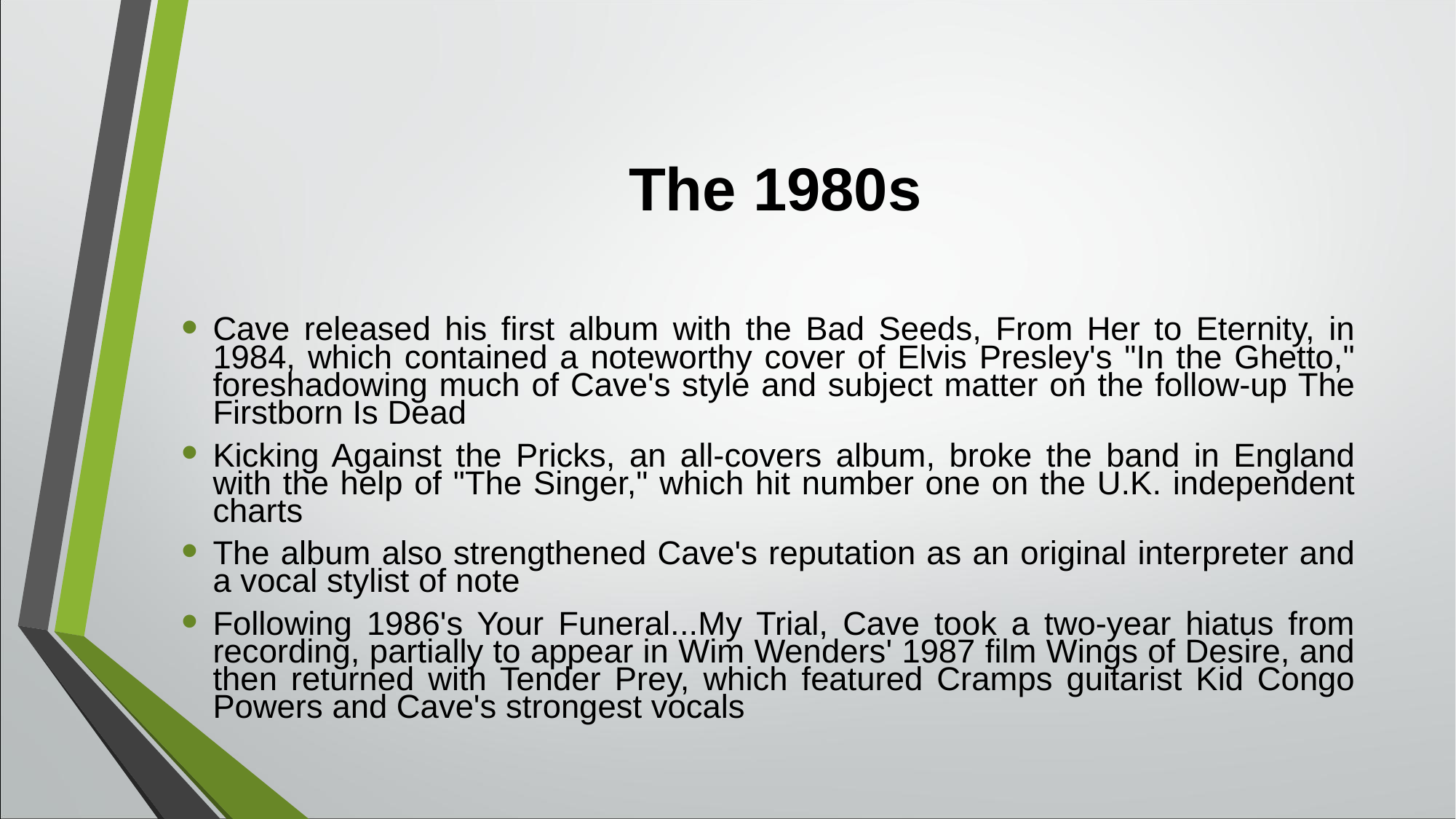

# The 1980s
Cave released his first album with the Bad Seeds, From Her to Eternity, in 1984, which contained a noteworthy cover of Elvis Presley's "In the Ghetto," foreshadowing much of Cave's style and subject matter on the follow-up The Firstborn Is Dead
Kicking Against the Pricks, an all-covers album, broke the band in England with the help of "The Singer," which hit number one on the U.K. independent charts
The album also strengthened Cave's reputation as an original interpreter and a vocal stylist of note
Following 1986's Your Funeral...My Trial, Cave took a two-year hiatus from recording, partially to appear in Wim Wenders' 1987 film Wings of Desire, and then returned with Tender Prey, which featured Cramps guitarist Kid Congo Powers and Cave's strongest vocals